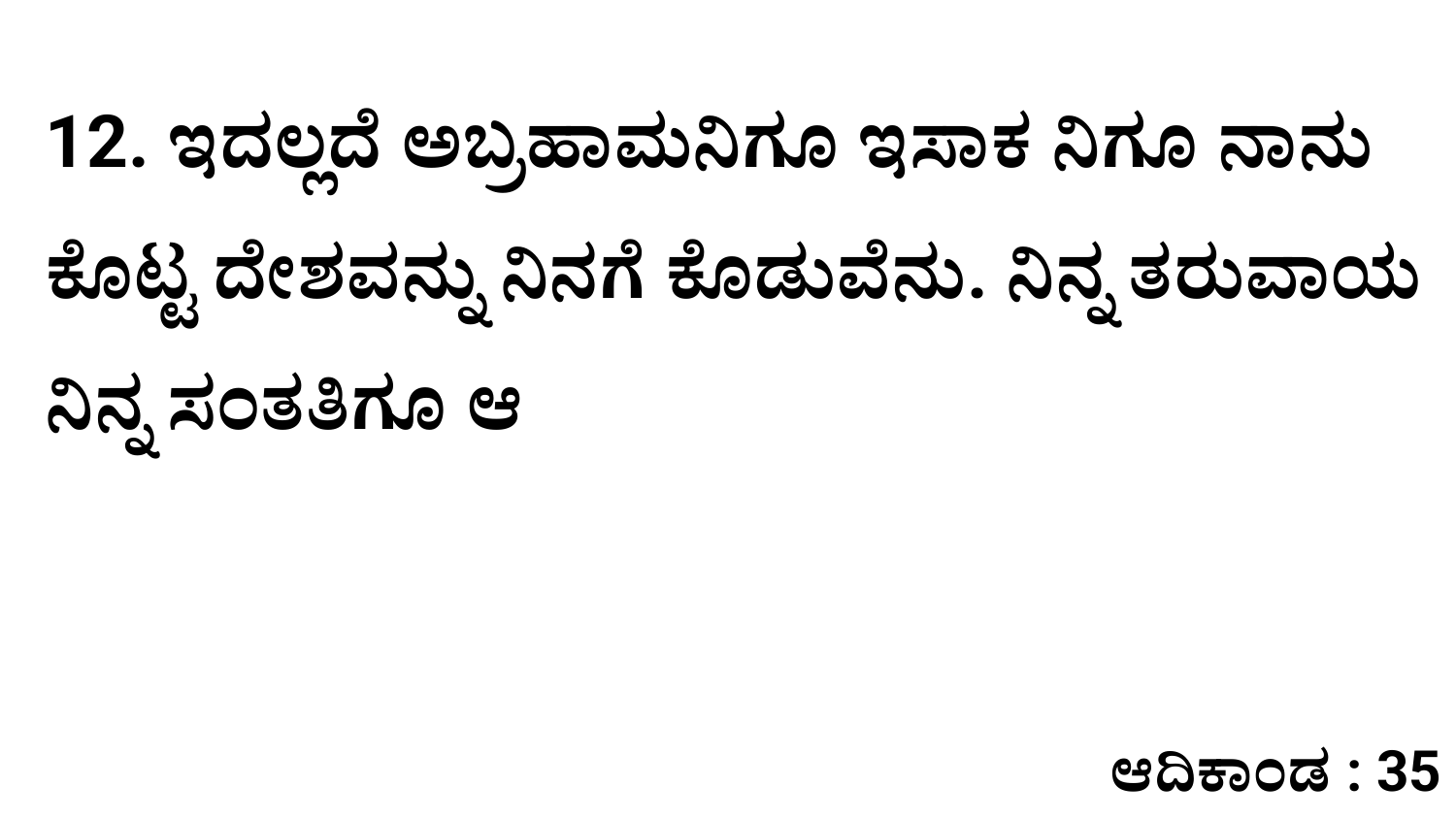

12. ಇದಲ್ಲದೆ ಅಬ್ರಹಾಮನಿಗೂ ಇಸಾಕ ನಿಗೂ ನಾನು ಕೊಟ್ಟ ದೇಶವನ್ನು ನಿನಗೆ ಕೊಡುವೆನು. ನಿನ್ನ ತರುವಾಯ ನಿನ್ನ ಸಂತತಿಗೂ ಆ
ಆದಿಕಾಂಡ : 35